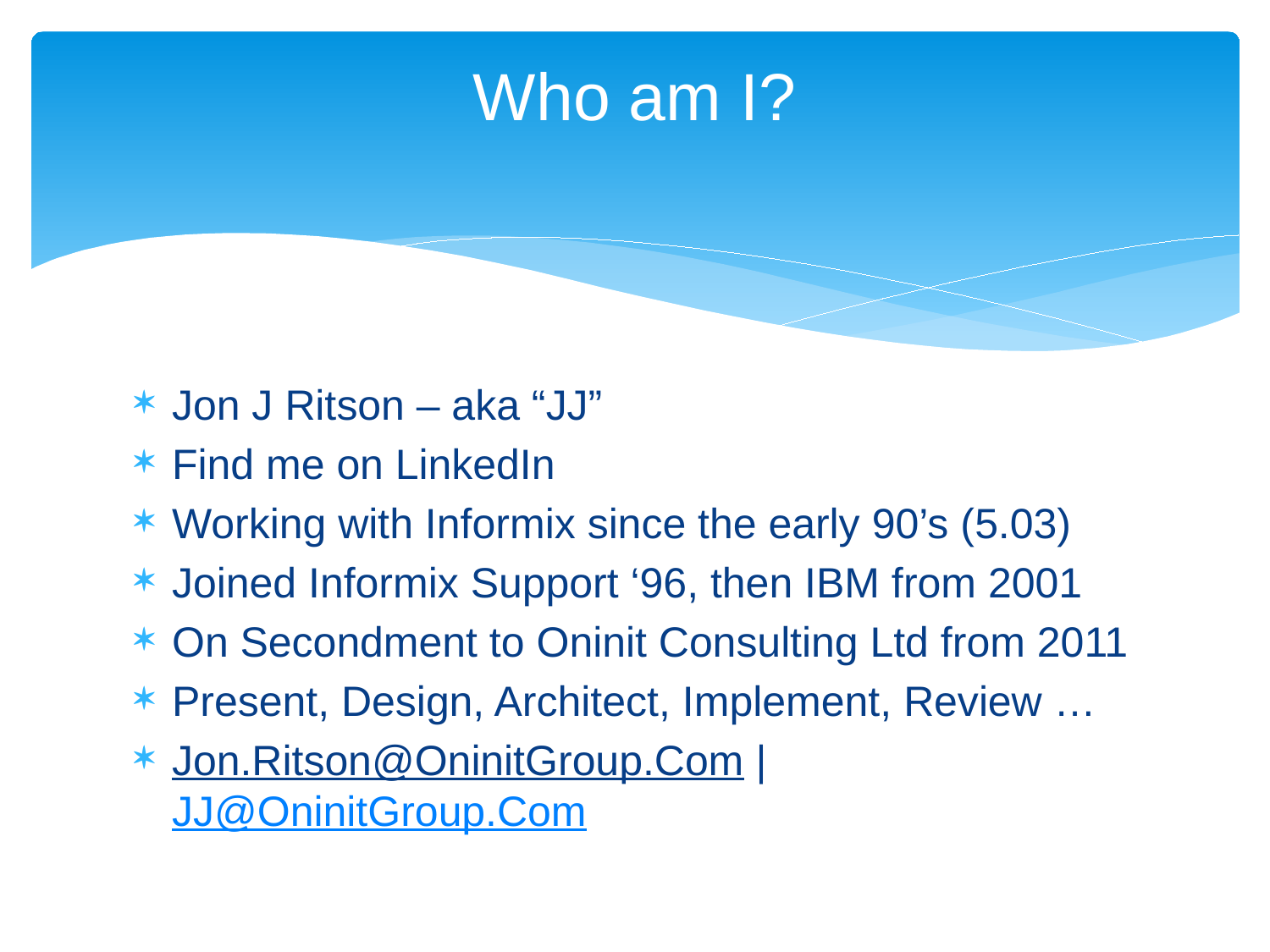

# Who am I?
Jon J Ritson – aka “JJ”
Find me on LinkedIn
Working with Informix since the early 90’s (5.03)
Joined Informix Support ‘96, then IBM from 2001
On Secondment to Oninit Consulting Ltd from 2011
Present, Design, Architect, Implement, Review …
Jon.Ritson@OninitGroup.Com | JJ@OninitGroup.Com